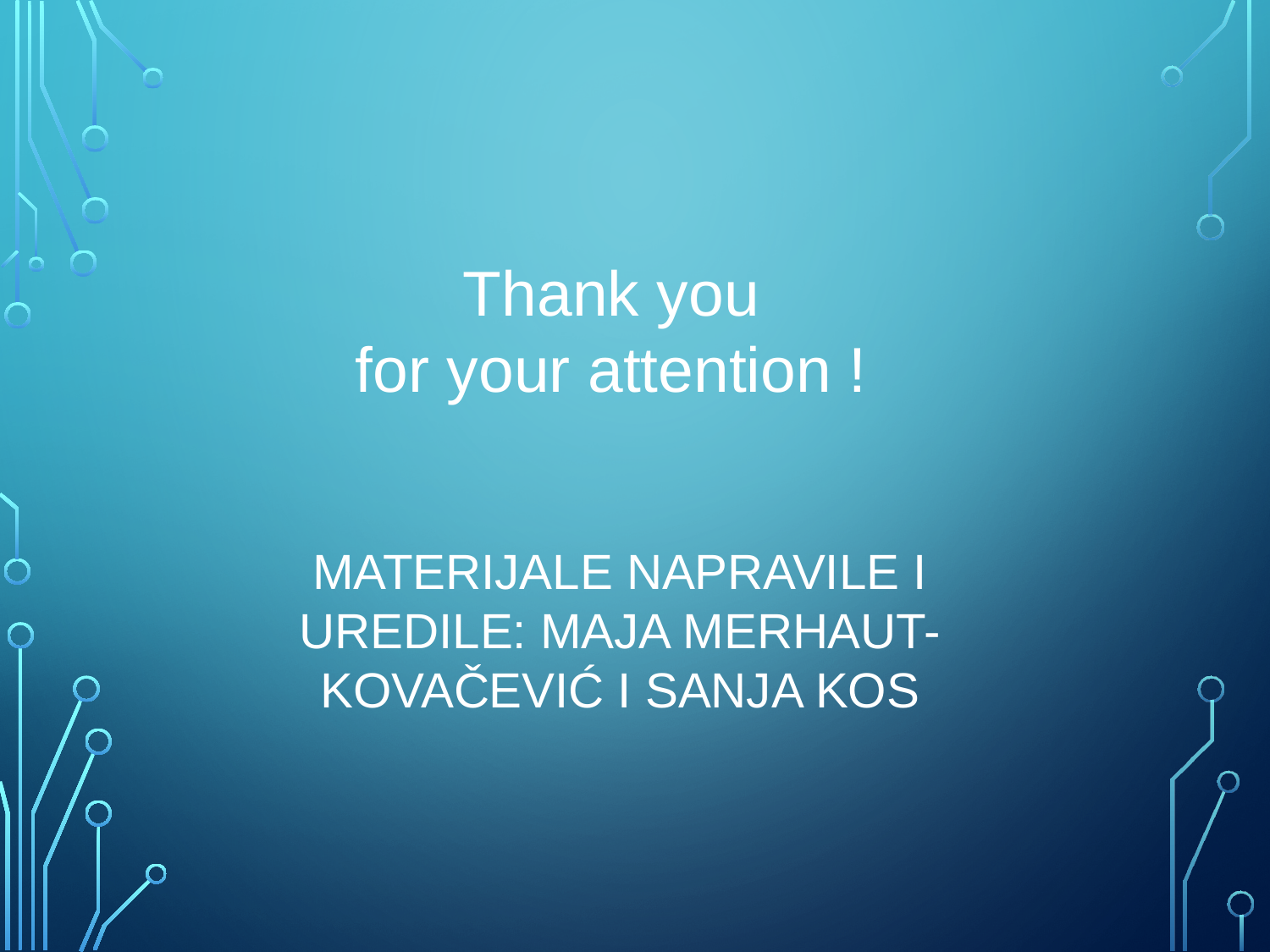

Thank you
for your attention !

MATERIJALE NAPRAVILE I UREDILE: MAJA MERHAUT-KOVAČEVIĆ I SANJA KOS